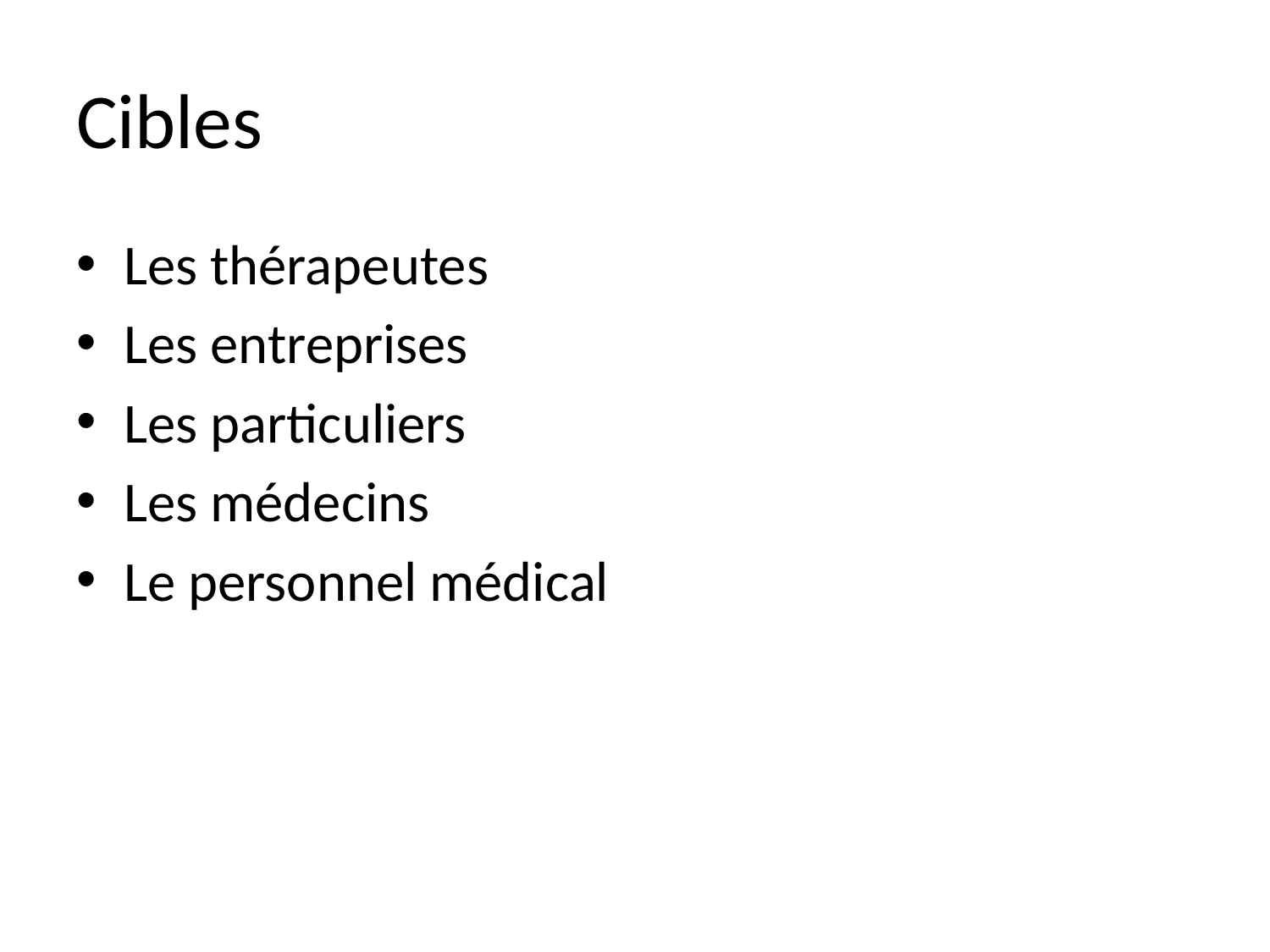

# Cibles
Les thérapeutes
Les entreprises
Les particuliers
Les médecins
Le personnel médical